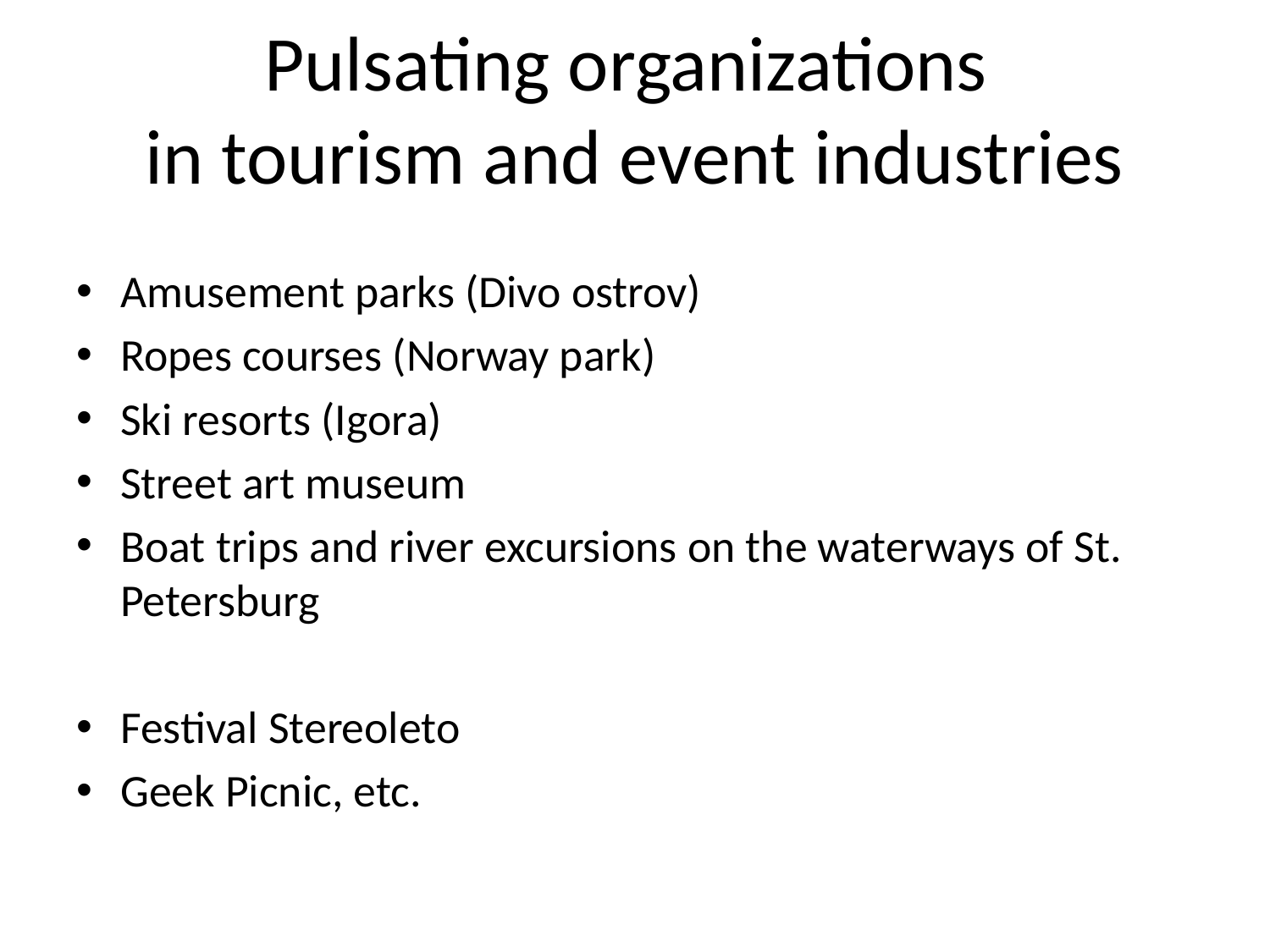

# Pulsating organizations in tourism and event industries
Amusement parks (Divo ostrov)
Ropes courses (Norway park)
Ski resorts (Igora)
Street art museum
Boat trips and river excursions on the waterways of St. Petersburg

Festival Stereoleto
Geek Picnic, etc.